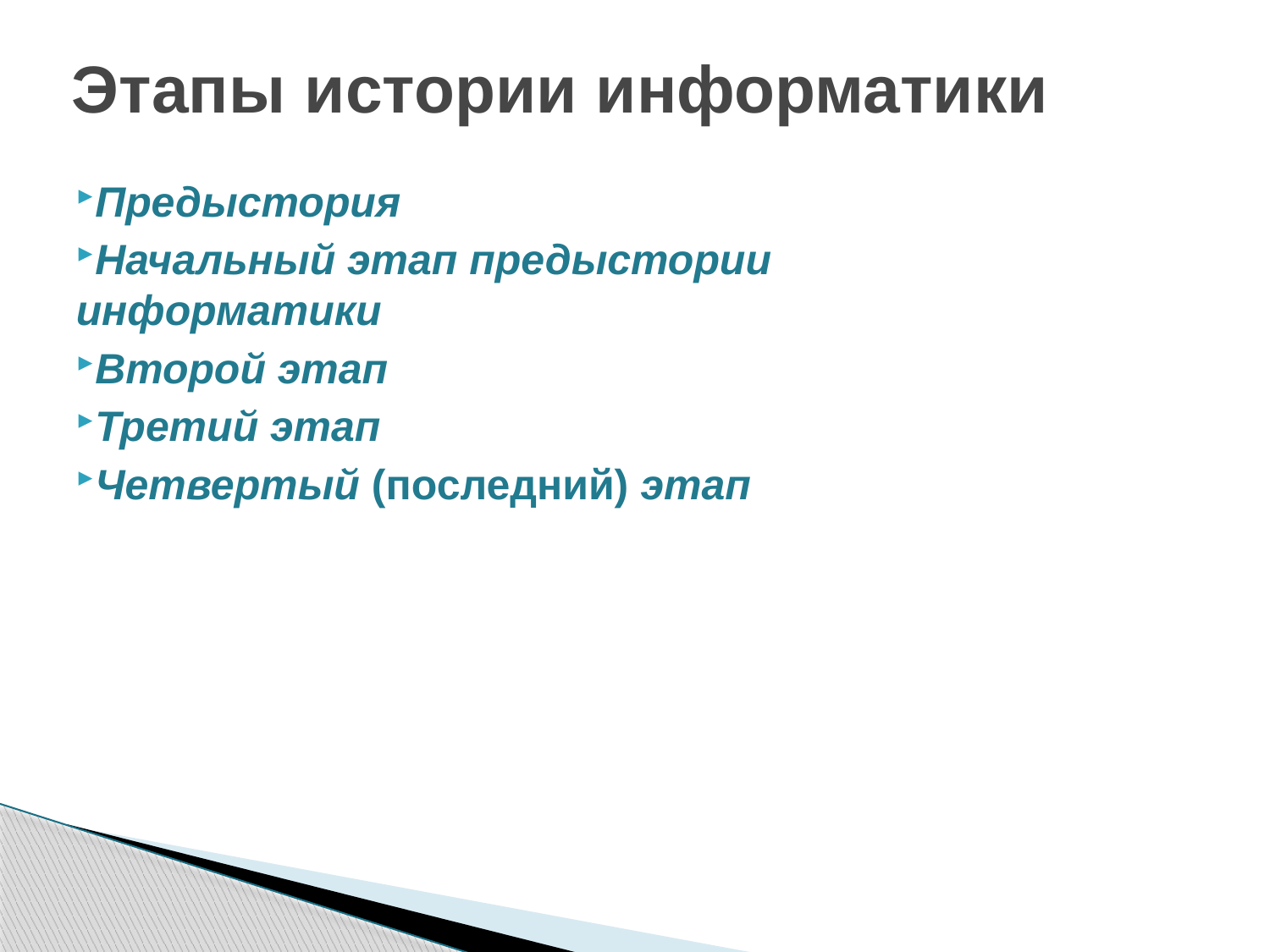

# Этапы истории информатики
Предыстория
Начальный этап предыстории информатики
Второй этап
Третий этап
Четвертый (последний) этап